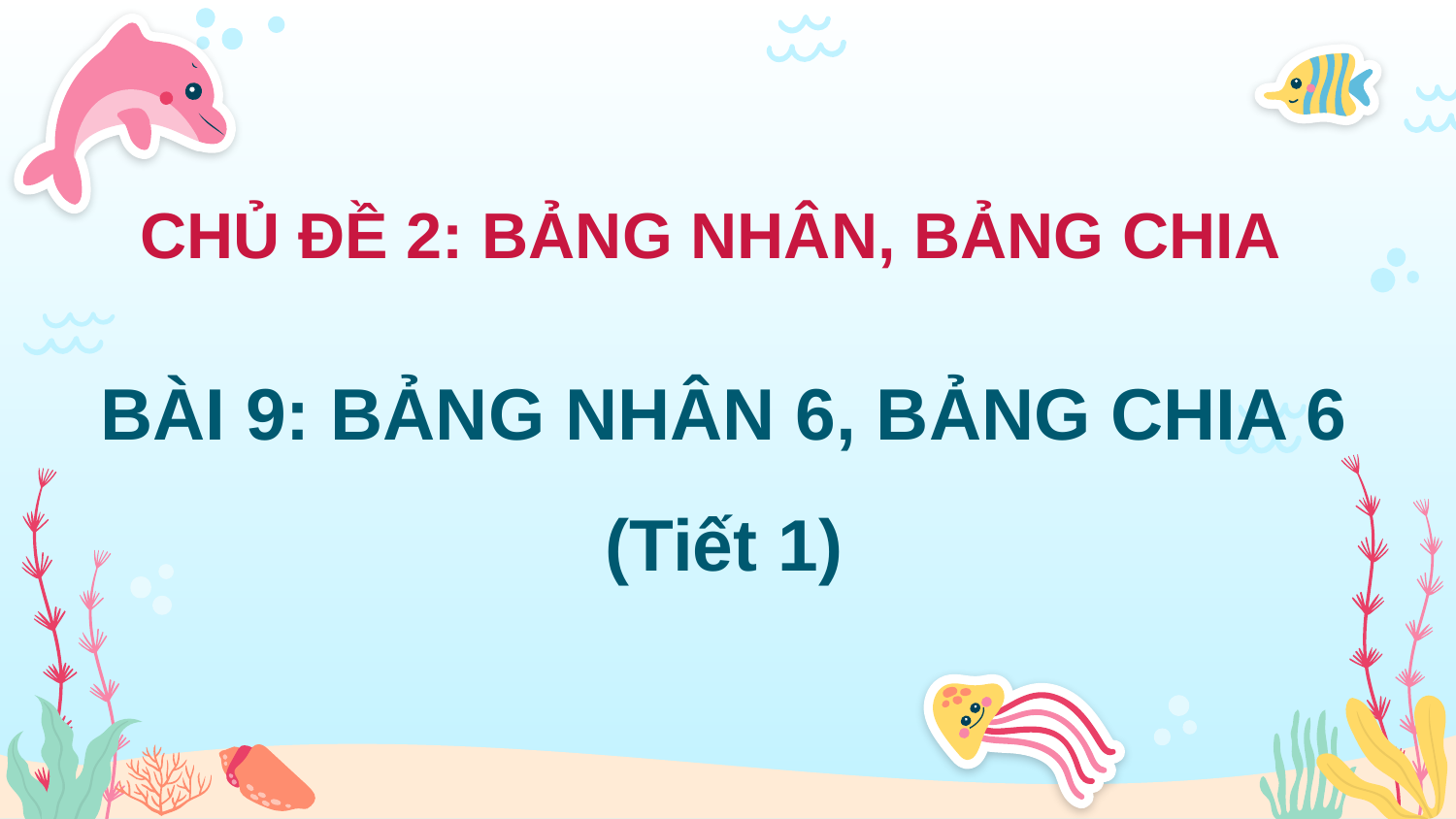

CHỦ ĐỀ 2: BẢNG NHÂN, BẢNG CHIA
BÀI 9: BẢNG NHÂN 6, BẢNG CHIA 6 (Tiết 1)